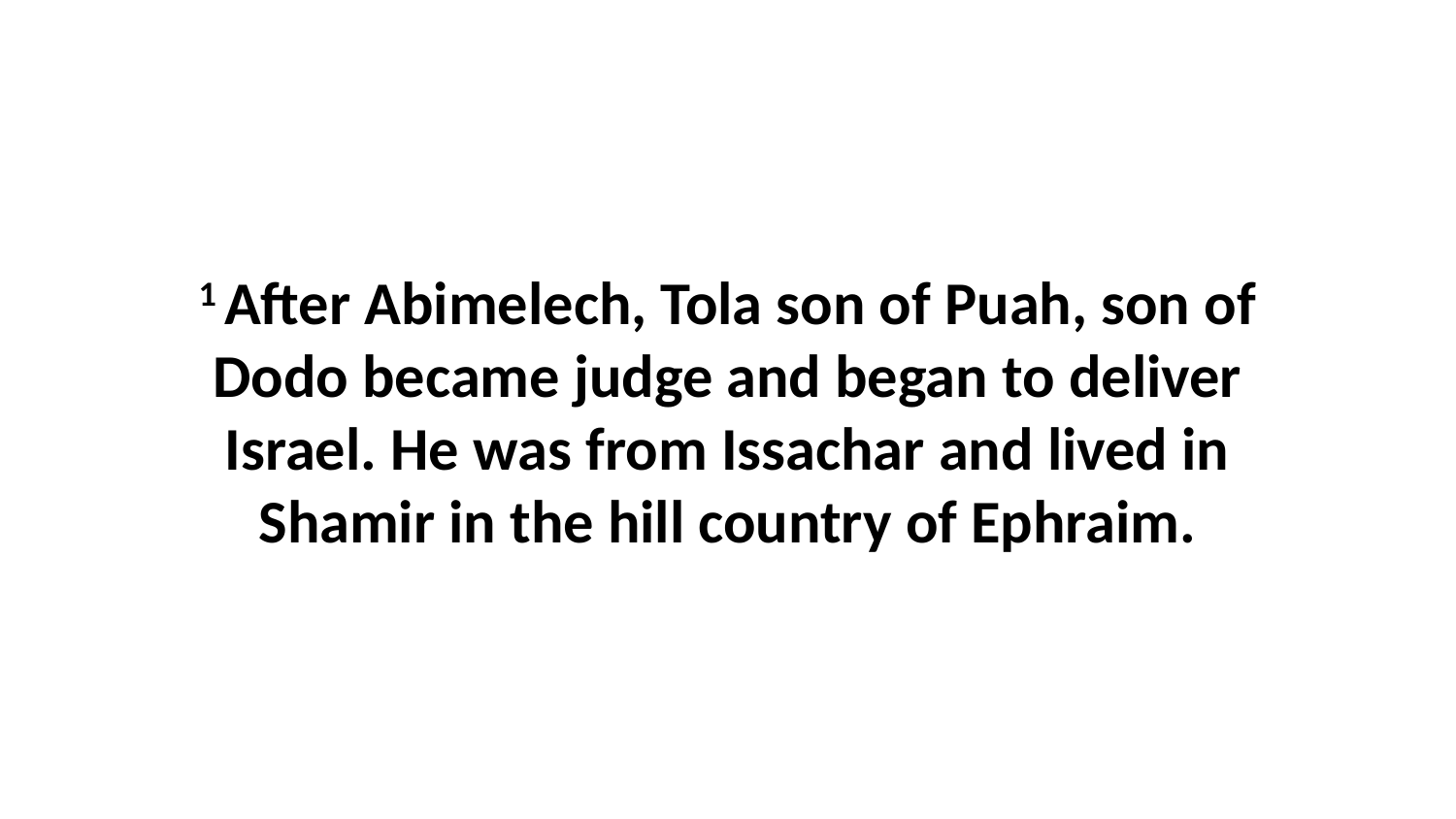

1 After Abimelech, Tola son of Puah, son of Dodo became judge and began to deliver Israel. He was from Issachar and lived in Shamir in the hill country of Ephraim.